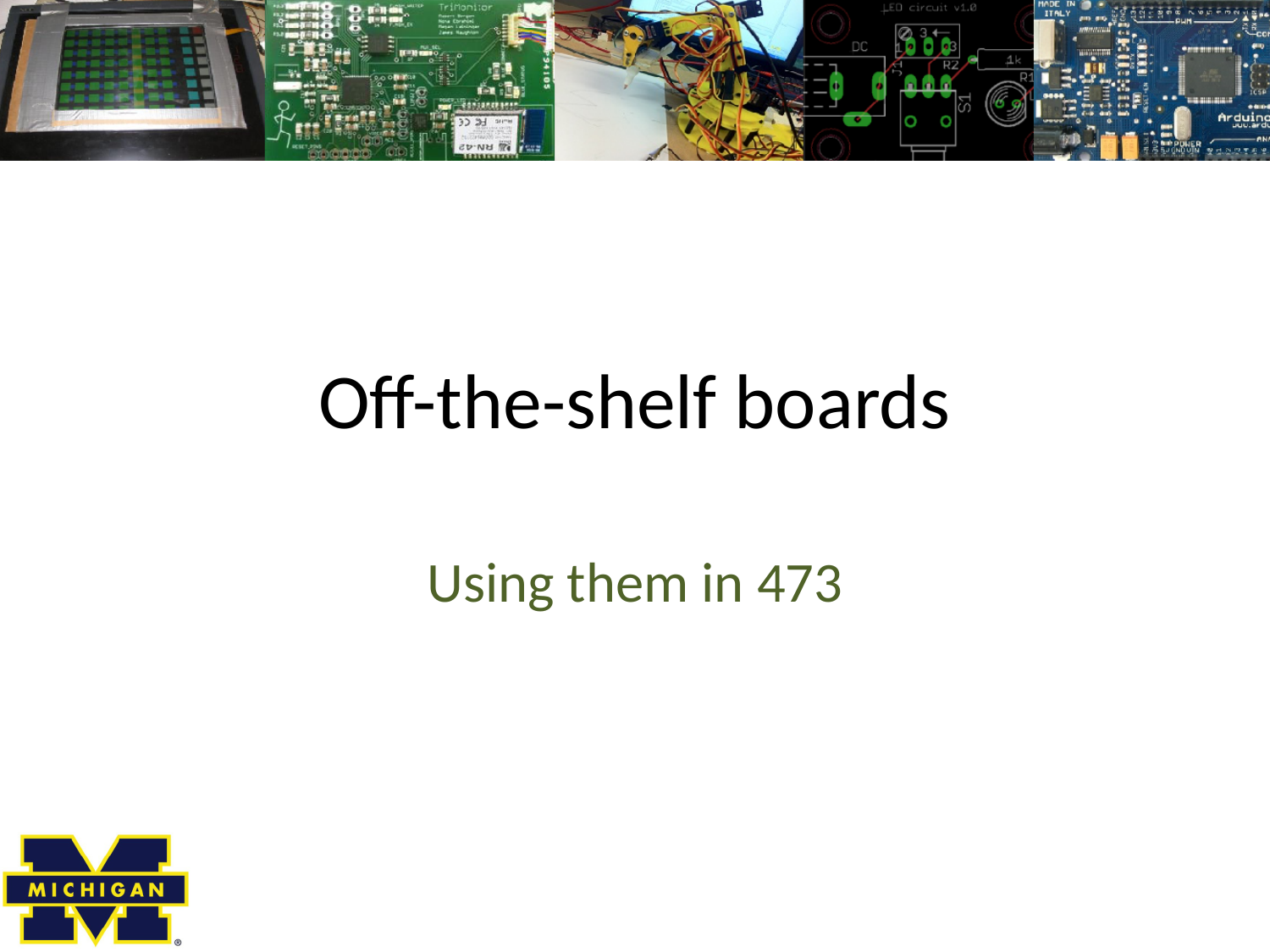

# Off-the-shelf boards
Using them in 473